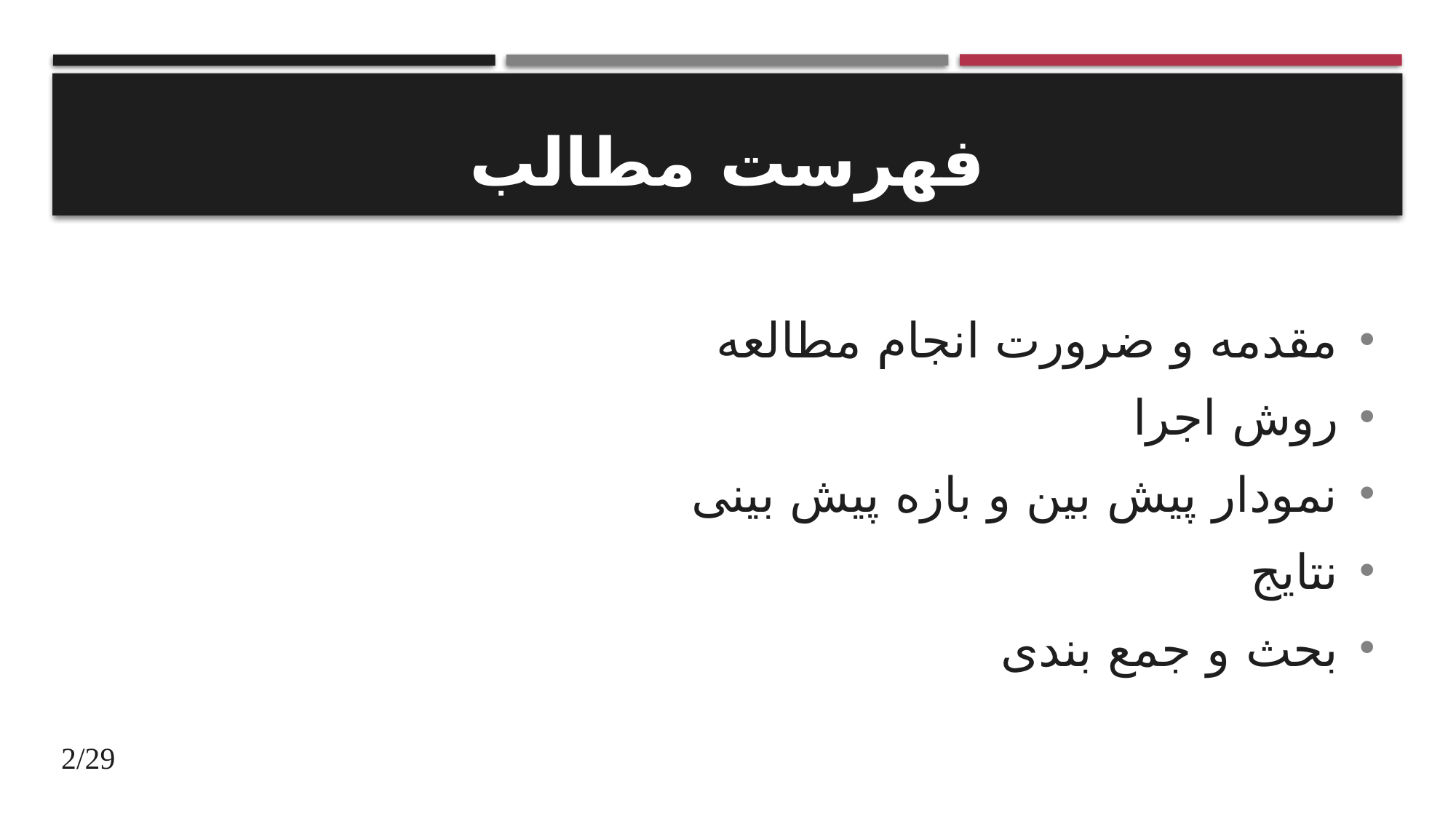

# فهرست مطالب
مقدمه و ضرورت انجام مطالعه
روش اجرا
نمودار پیش بین و بازه پیش بینی
نتایج
بحث و جمع بندی

2/29